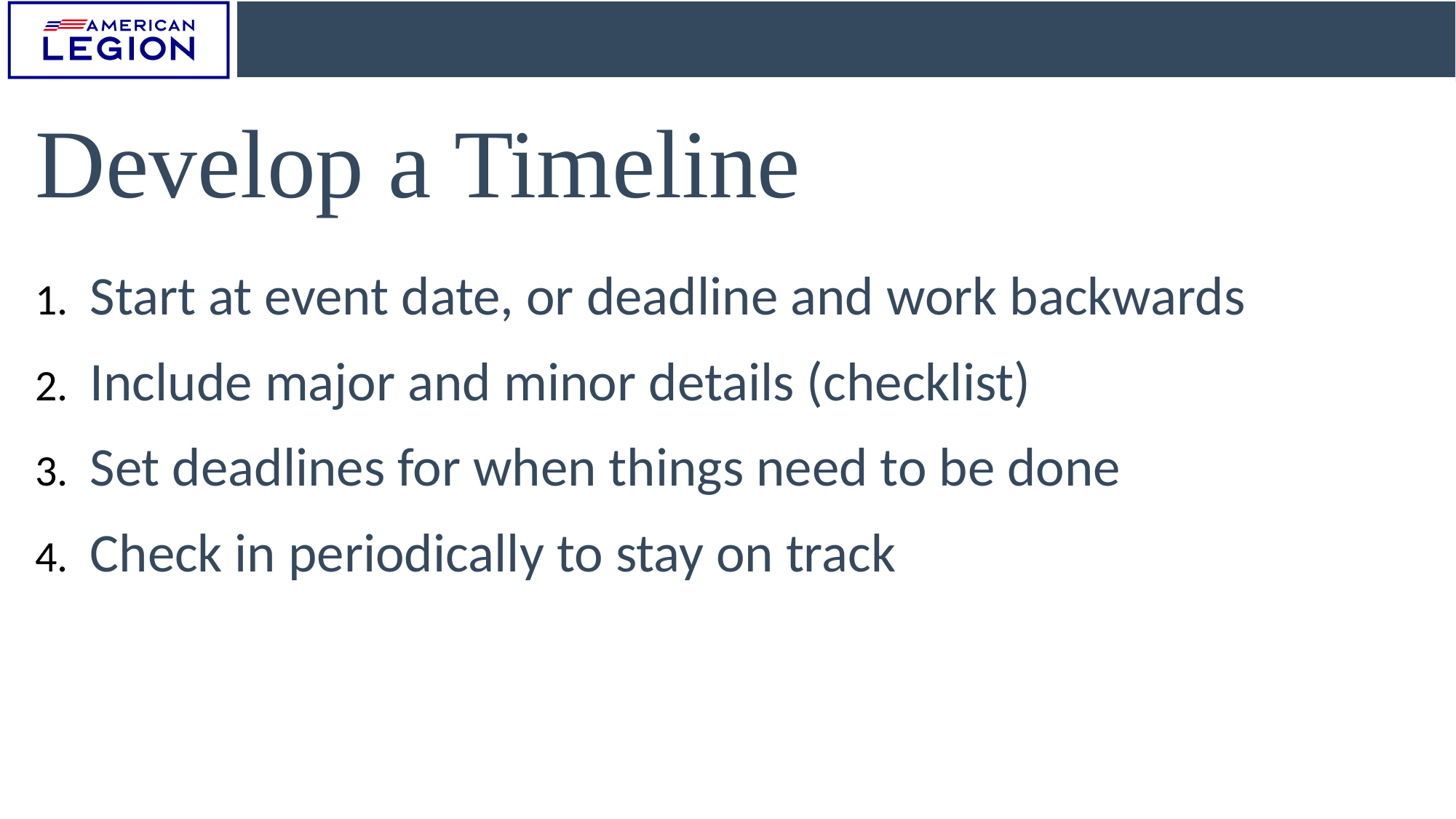

Develop a Timeline
Start at event date, or deadline and work backwards
Include major and minor details (checklist)
Set deadlines for when things need to be done
Check in periodically to stay on track